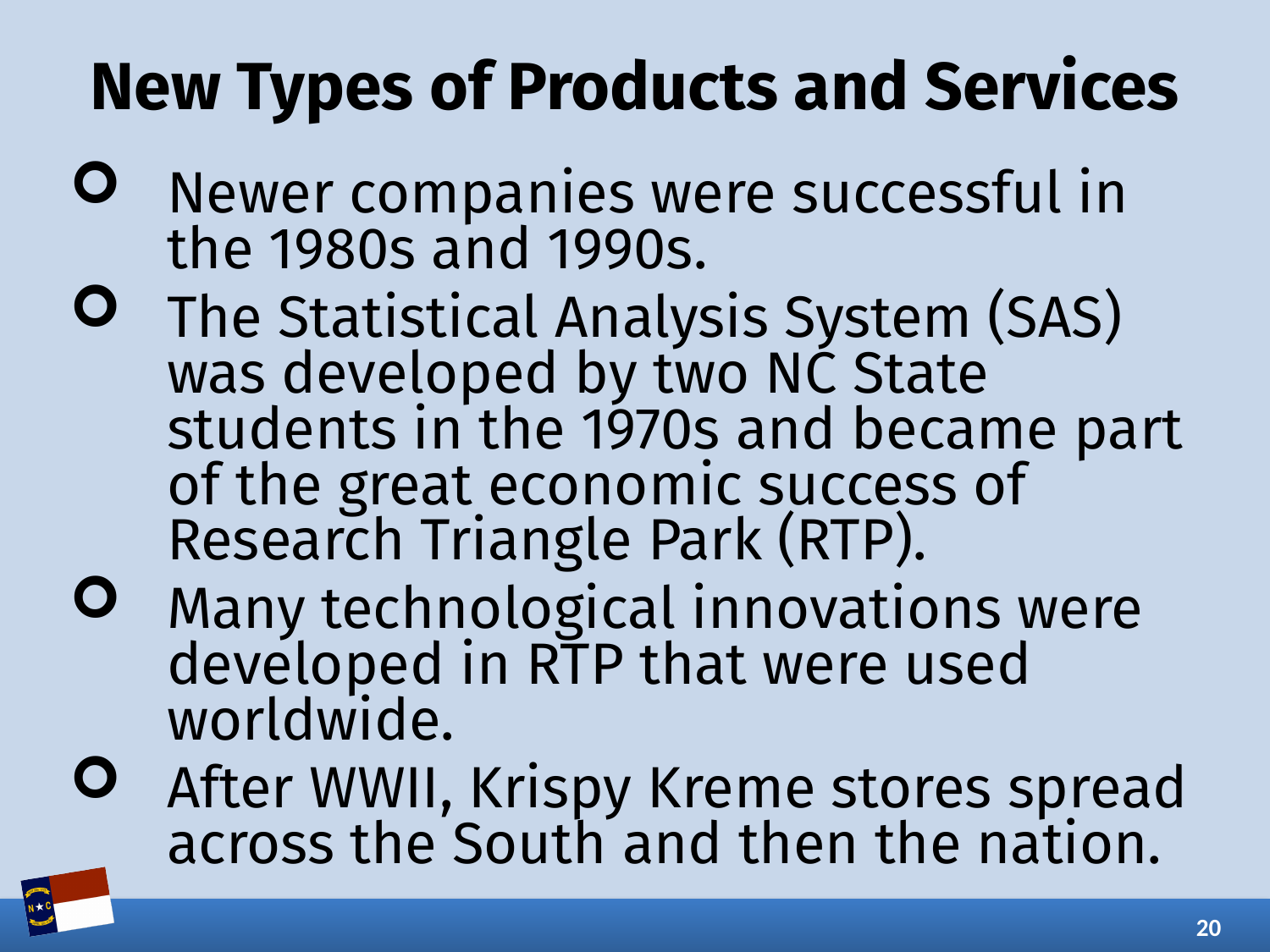

# New Types of Products and Services
Newer companies were successful in the 1980s and 1990s.
The Statistical Analysis System (SAS) was developed by two NC State students in the 1970s and became part of the great economic success of Research Triangle Park (RTP).
Many technological innovations were developed in RTP that were used worldwide.
After WWII, Krispy Kreme stores spread across the South and then the nation.
20